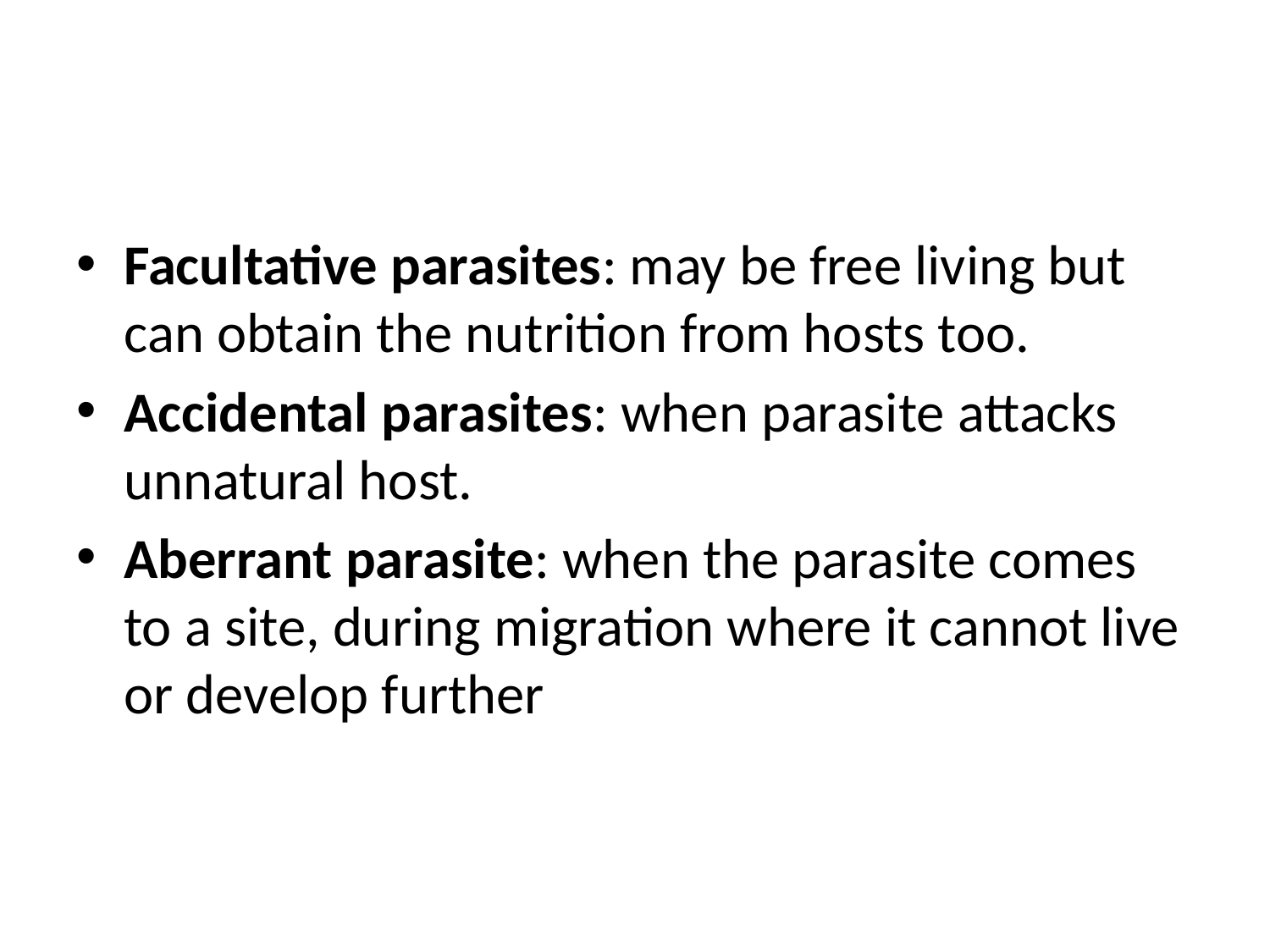

#
Facultative parasites: may be free living but can obtain the nutrition from hosts too.
Accidental parasites: when parasite attacks unnatural host.
Aberrant parasite: when the parasite comes to a site, during migration where it cannot live or develop further